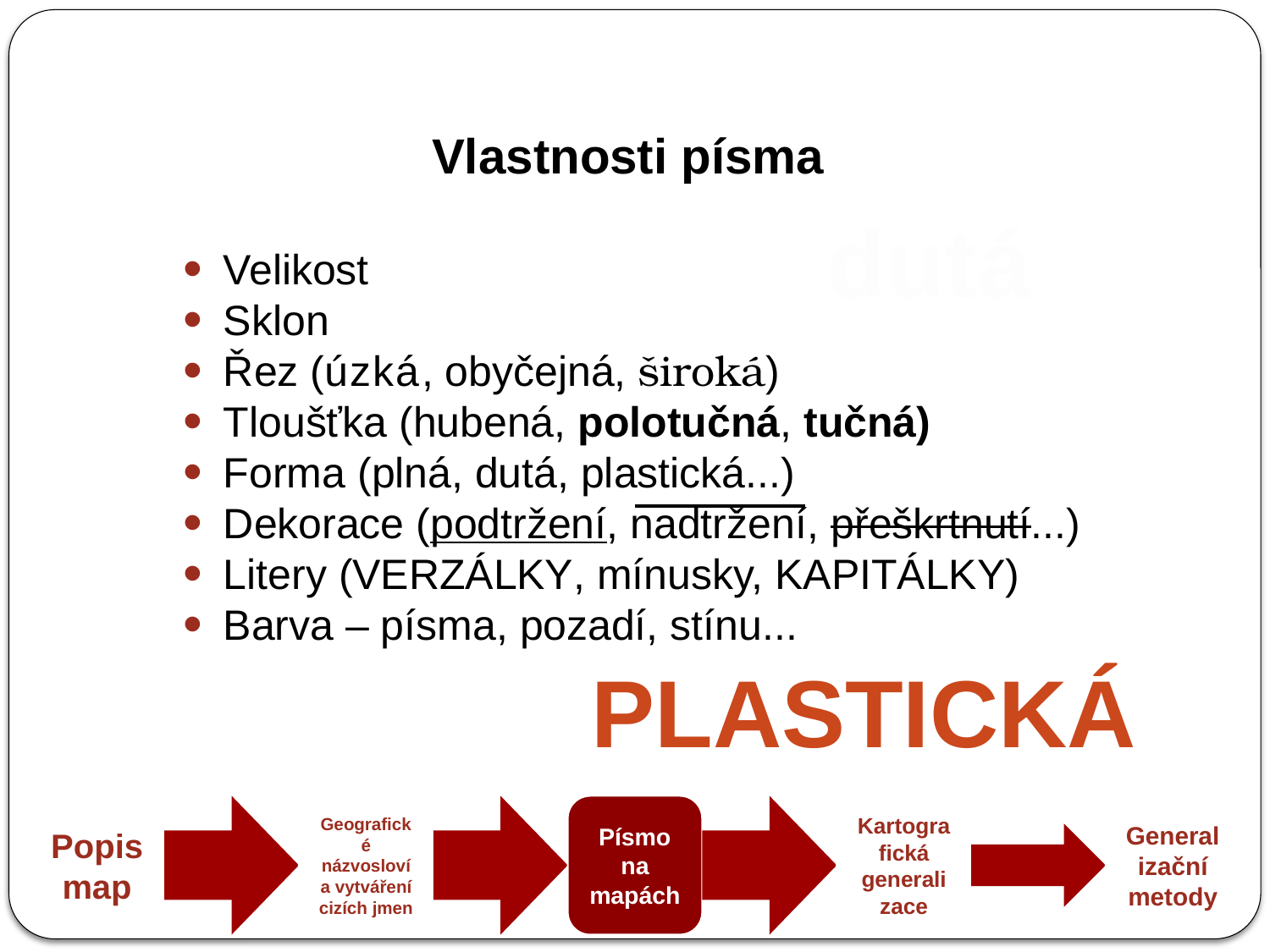

Vlastnosti písma

Velikost
Sklon
Řez (úzká, obyčejná, široká)
Tloušťka (hubená, polotučná, tučná)
Forma (plná, dutá, plastická...)
Dekorace (podtržení, nadtržení, přeškrtnutí...)
Litery (verzálky, mínusky, kapitálky)
Barva – písma, pozadí, stínu...
dutá
plastická
Popis map
Geografické názvosloví a vytváření cizích jmen
Písmo na mapách
Kartografická generalizace
Generalizační metody